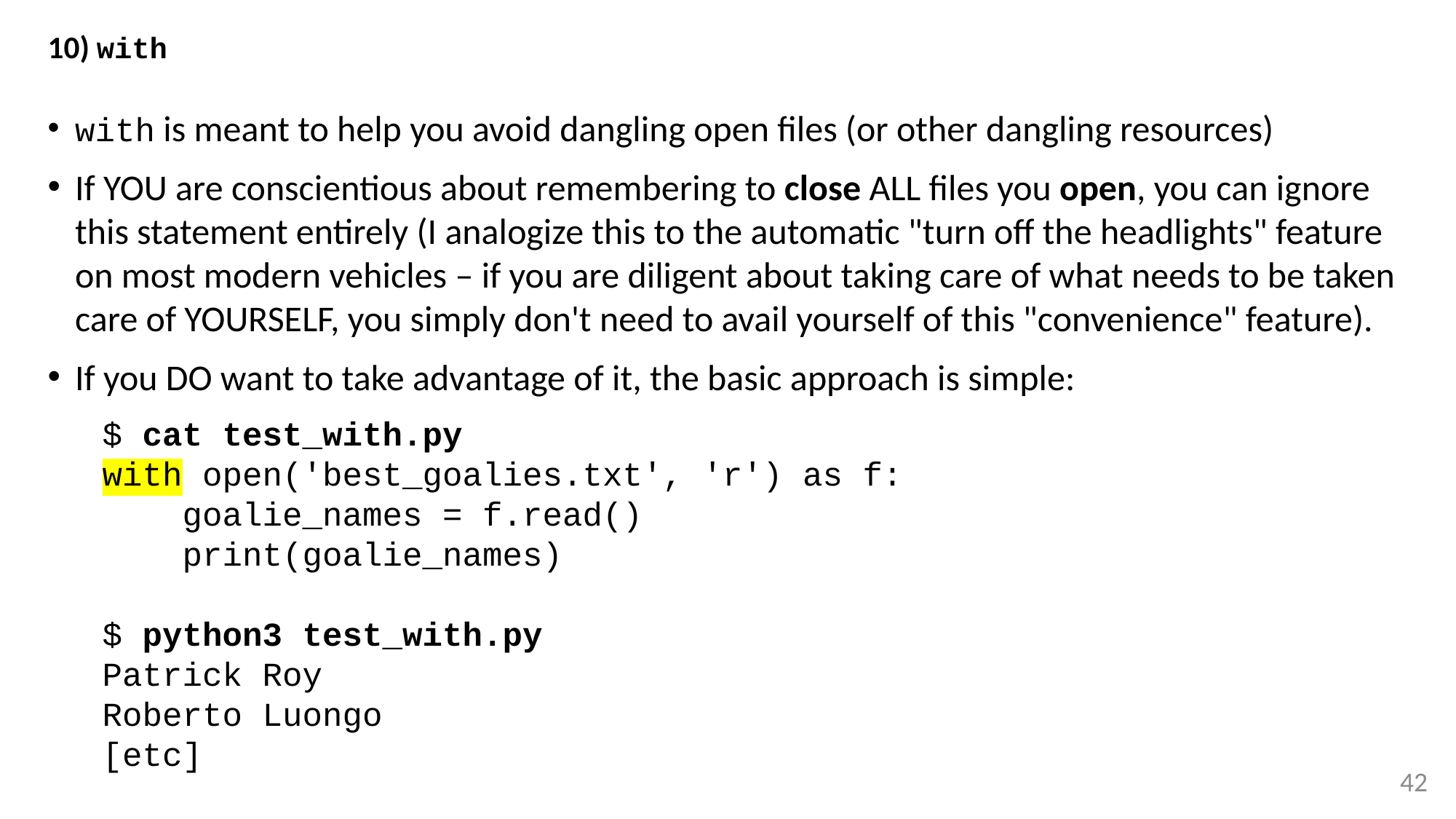

# 10) with
with is meant to help you avoid dangling open files (or other dangling resources)
If YOU are conscientious about remembering to close ALL files you open, you can ignore this statement entirely (I analogize this to the automatic "turn off the headlights" feature on most modern vehicles – if you are diligent about taking care of what needs to be taken care of YOURSELF, you simply don't need to avail yourself of this "convenience" feature).
If you DO want to take advantage of it, the basic approach is simple:
$ cat test_with.py
with open('best_goalies.txt', 'r') as f:
    goalie_names = f.read()
    print(goalie_names)
$ python3 test_with.py
Patrick Roy
Roberto Luongo
[etc]

42